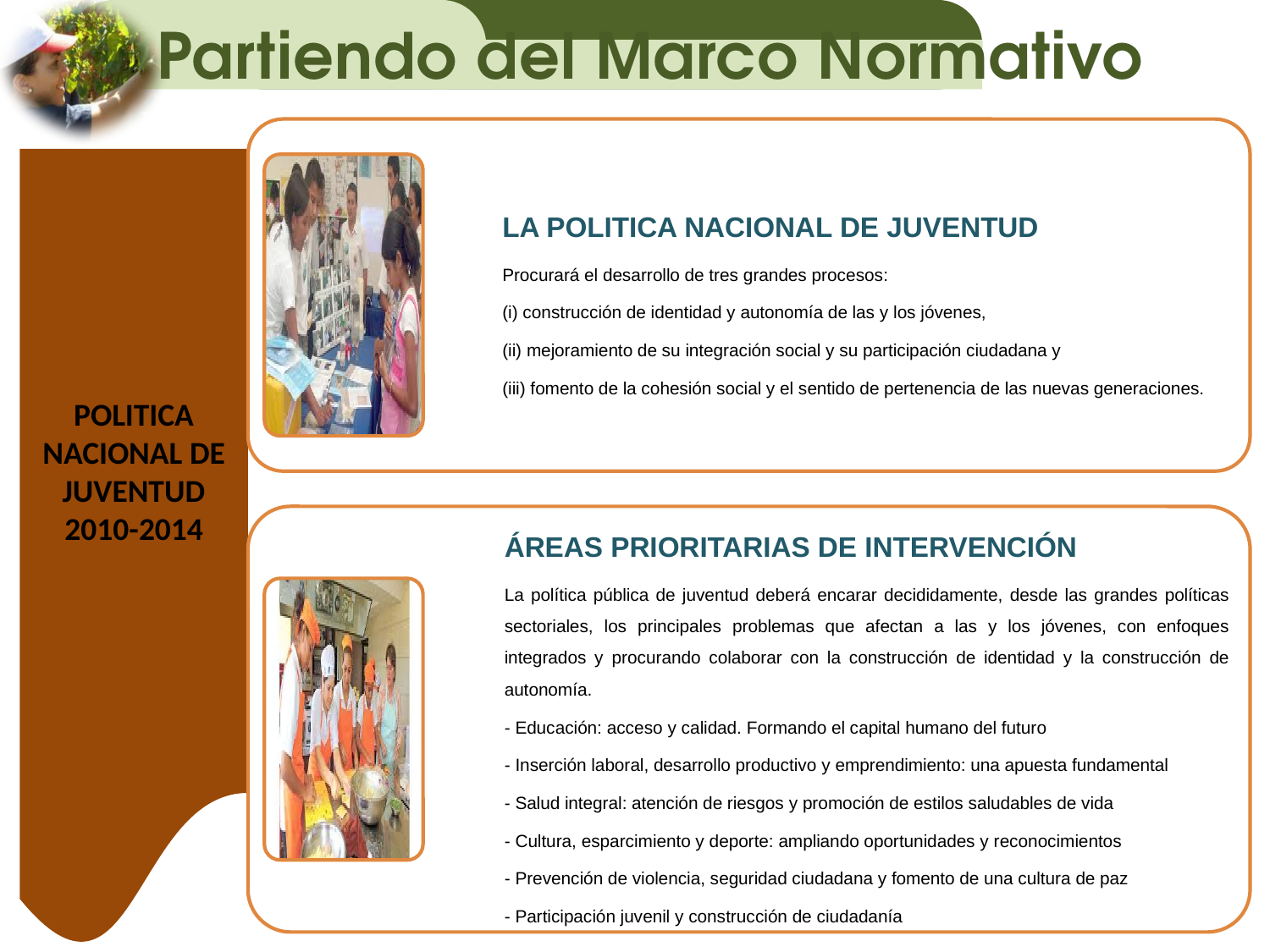

Partiendo del Marco Normativo
LA POLITICA NACIONAL DE JUVENTUD
Procurará el desarrollo de tres grandes procesos:
(i) construcción de identidad y autonomía de las y los jóvenes,
(ii) mejoramiento de su integración social y su participación ciudadana y
(iii) fomento de la cohesión social y el sentido de pertenencia de las nuevas generaciones.
ÁREAS PRIORITARIAS DE INTERVENCIÓN
La política pública de juventud deberá encarar decididamente, desde las grandes políticas sectoriales, los principales problemas que afectan a las y los jóvenes, con enfoques integrados y procurando colaborar con la construcción de identidad y la construcción de autonomía.
- Educación: acceso y calidad. Formando el capital humano del futuro
- Inserción laboral, desarrollo productivo y emprendimiento: una apuesta fundamental
- Salud integral: atención de riesgos y promoción de estilos saludables de vida
- Cultura, esparcimiento y deporte: ampliando oportunidades y reconocimientos
- Prevención de violencia, seguridad ciudadana y fomento de una cultura de paz
- Participación juvenil y construcción de ciudadanía
POLITICA NACIONAL DE JUVENTUD 2010-2014